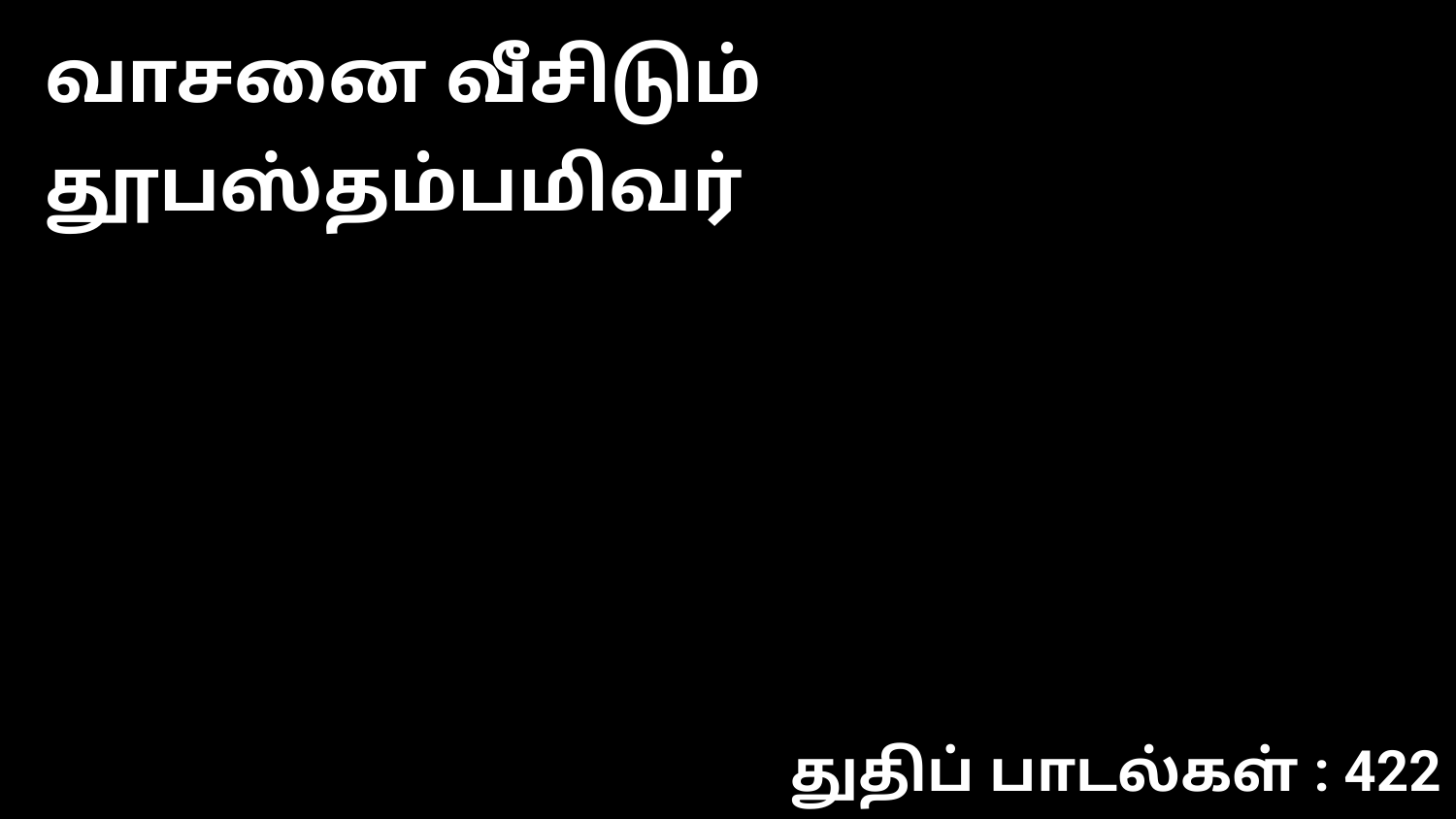

வாசனை வீசிடும் தூபஸ்தம்பமிவர்
துதிப் பாடல்கள் : 422